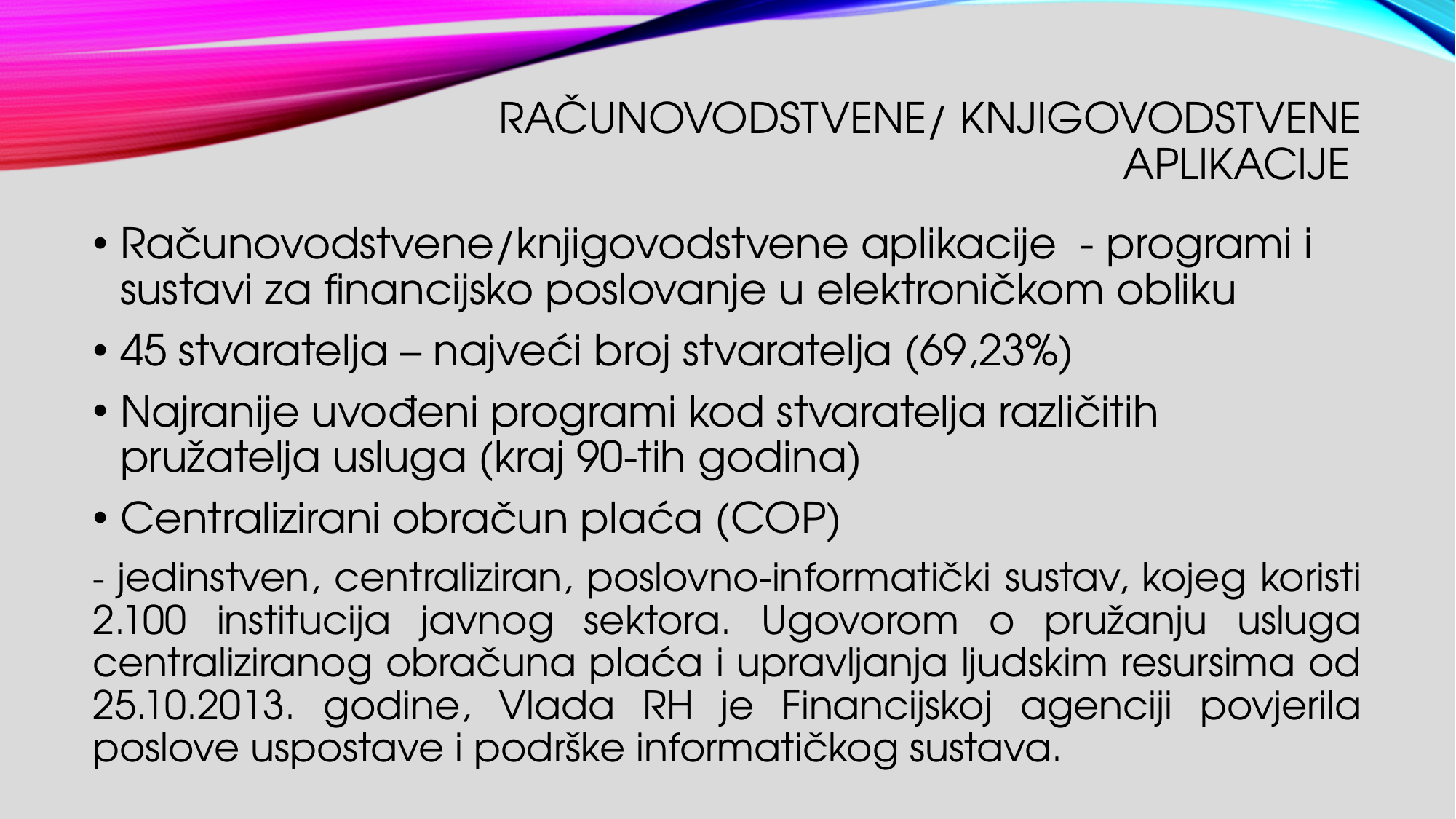

# Računovodstvene/ knjigovodstvene aplikacije
Računovodstvene/knjigovodstvene aplikacije  - programi i sustavi za financijsko poslovanje u elektroničkom obliku
45 stvaratelja – najveći broj stvaratelja (69,23%)
Najranije uvođeni programi kod stvaratelja različitih pružatelja usluga (kraj 90-tih godina)
Centralizirani obračun plaća (COP)
- jedinstven, centraliziran, poslovno-informatički sustav, kojeg koristi 2.100 institucija javnog sektora. Ugovorom o pružanju usluga centraliziranog obračuna plaća i upravljanja ljudskim resursima od 25.10.2013. godine, Vlada RH je Financijskoj agenciji povjerila poslove uspostave i podrške informatičkog sustava.